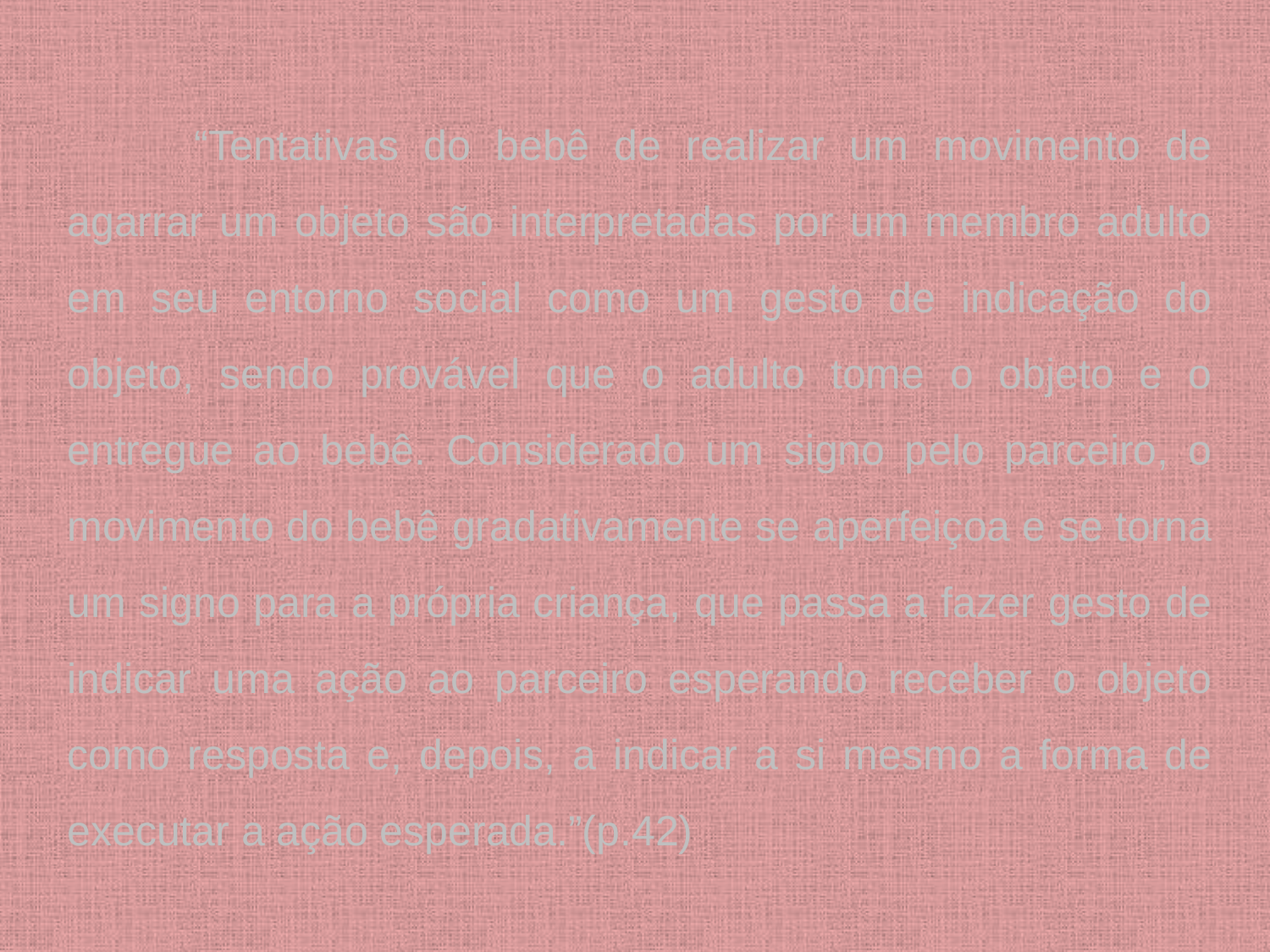

“Tentativas do bebê de realizar um movimento de agarrar um objeto são interpretadas por um membro adulto em seu entorno social como um gesto de indicação do objeto, sendo provável que o adulto tome o objeto e o entregue ao bebê. Considerado um signo pelo parceiro, o movimento do bebê gradativamente se aperfeiçoa e se torna um signo para a própria criança, que passa a fazer gesto de indicar uma ação ao parceiro esperando receber o objeto como resposta e, depois, a indicar a si mesmo a forma de executar a ação esperada.”(p.42)